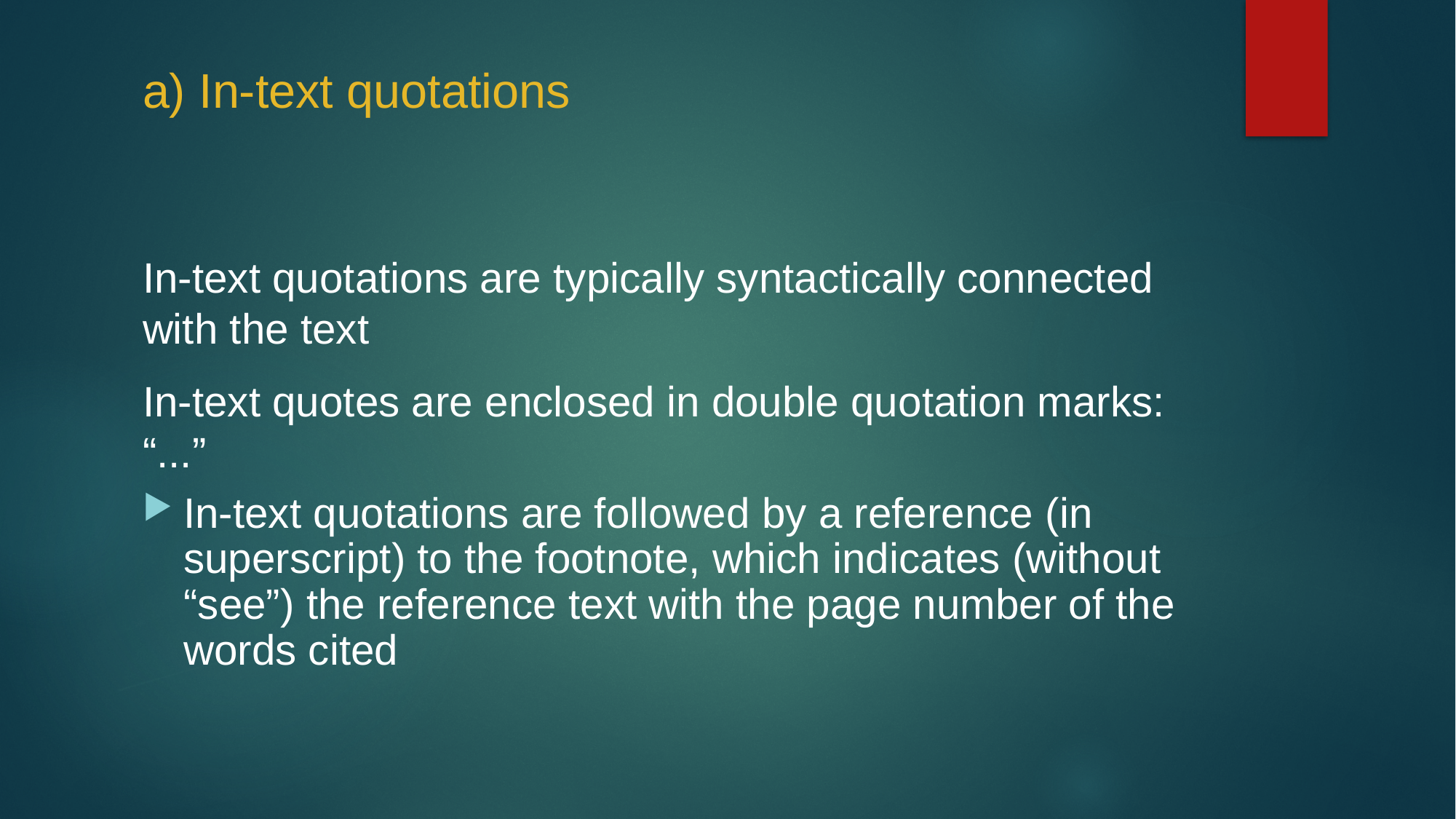

# a) In-text quotations
In-text quotations are typically syntactically connected with the text
In-text quotes are enclosed in double quotation marks: “...”
In-text quotations are followed by a reference (in superscript) to the footnote, which indicates (without “see”) the reference text with the page number of the words cited